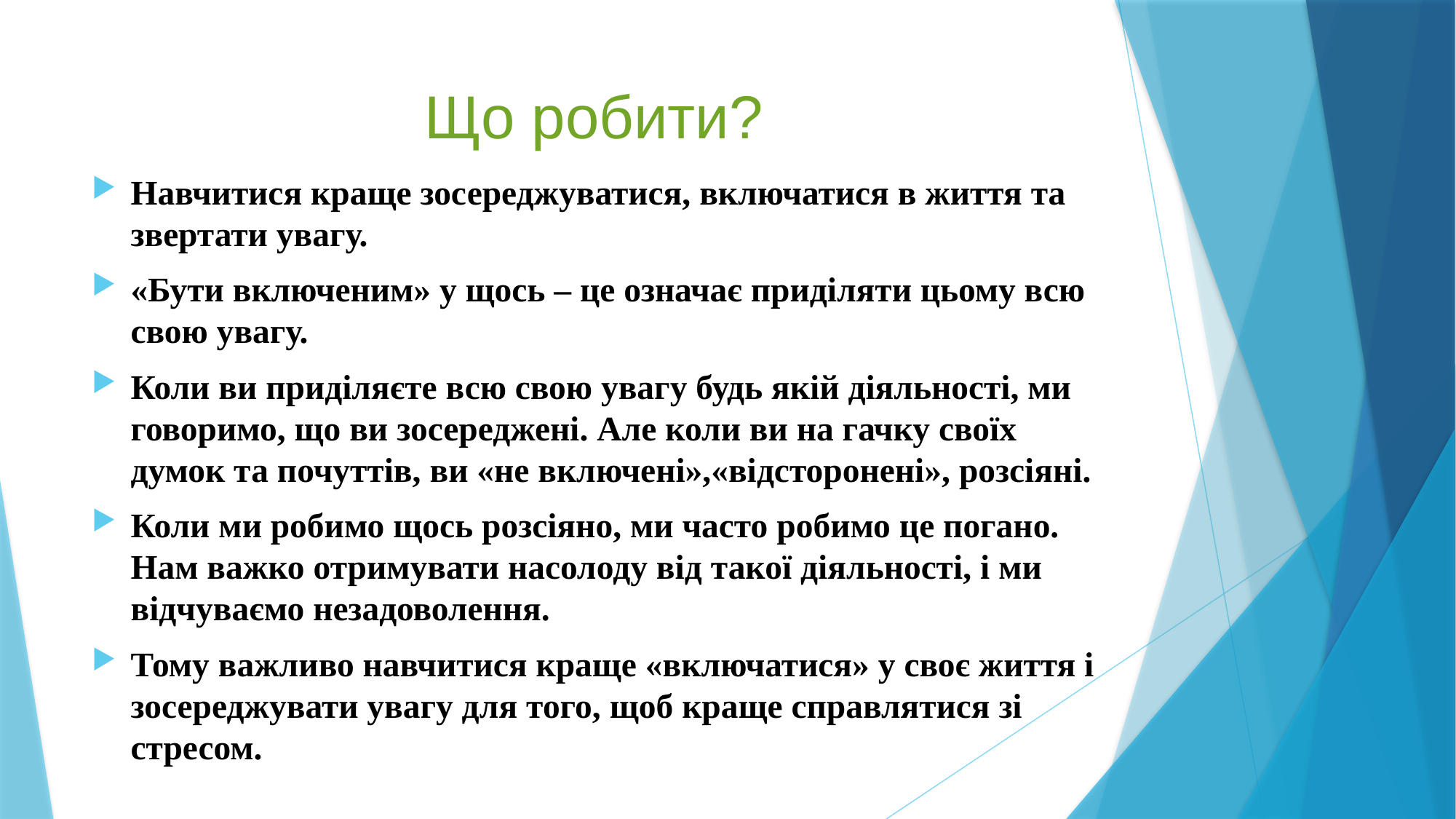

# Що робити?
Навчитися краще зосереджуватися, включатися в життя та звертати увагу.
«Бути включеним» у щось – це означає приділяти цьому всю свою увагу.
Коли ви приділяєте всю свою увагу будь якій діяльності, ми говоримо, що ви зосереджені. Але коли ви на гачку своїх думок та почуттів, ви «не включені»,«відсторонені», розсіяні.
Коли ми робимо щось розсіяно, ми часто робимо це погано. Нам важко отримувати насолоду від такої діяльності, і ми відчуваємо незадоволення.
Тому важливо навчитися краще «включатися» у своє життя і зосереджувати увагу для того, щоб краще справлятися зі стресом.